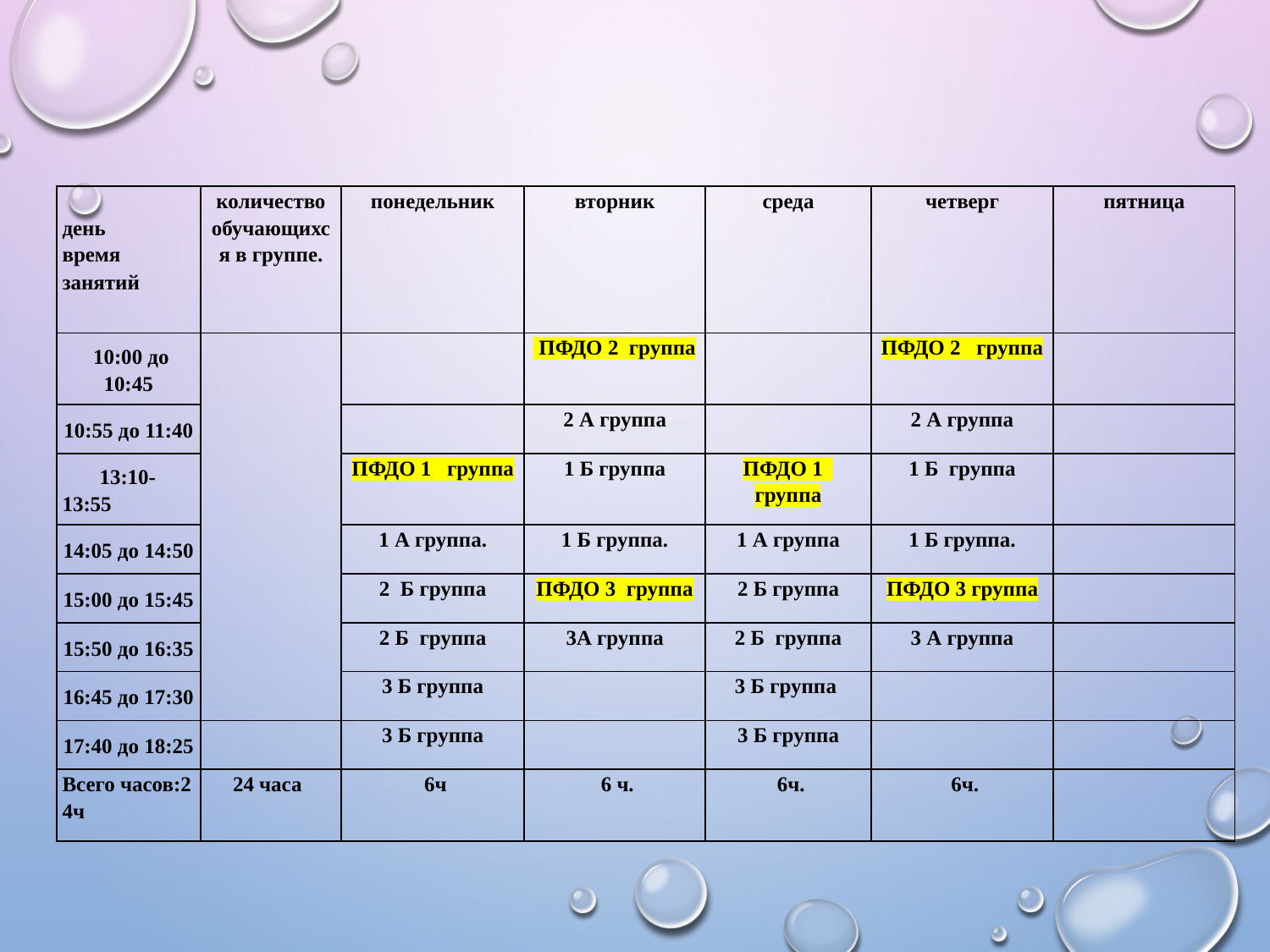

| день время занятий | количество обучающихся в группе. | понедельник | вторник | среда | четверг | пятница |
| --- | --- | --- | --- | --- | --- | --- |
| 10:00 до 10:45 |  |  | ПФДО 2 группа |  | ПФДО 2 группа |  |
| 10:55 до 11:40 |  |  | 2 А группа |  | 2 А группа |  |
| 13:10- 13:55 |  | ПФДО 1 группа | 1 Б группа | ПФДО 1 группа | 1 Б группа |  |
| 14:05 до 14:50 |  | 1 А группа. | 1 Б группа. | 1 А группа | 1 Б группа. |  |
| 15:00 до 15:45 |  | 2 Б группа | ПФДО 3 группа | 2 Б группа | ПФДО 3 группа |  |
| 15:50 до 16:35 |  | 2 Б группа | 3А группа | 2 Б группа | 3 А группа |  |
| 16:45 до 17:30 |  | 3 Б группа |  | 3 Б группа |  |  |
| 17:40 до 18:25 |  | 3 Б группа |  | 3 Б группа |  |  |
| Всего часов:2 4ч | 24 часа | 6ч | 6 ч. | 6ч. | 6ч. |  |